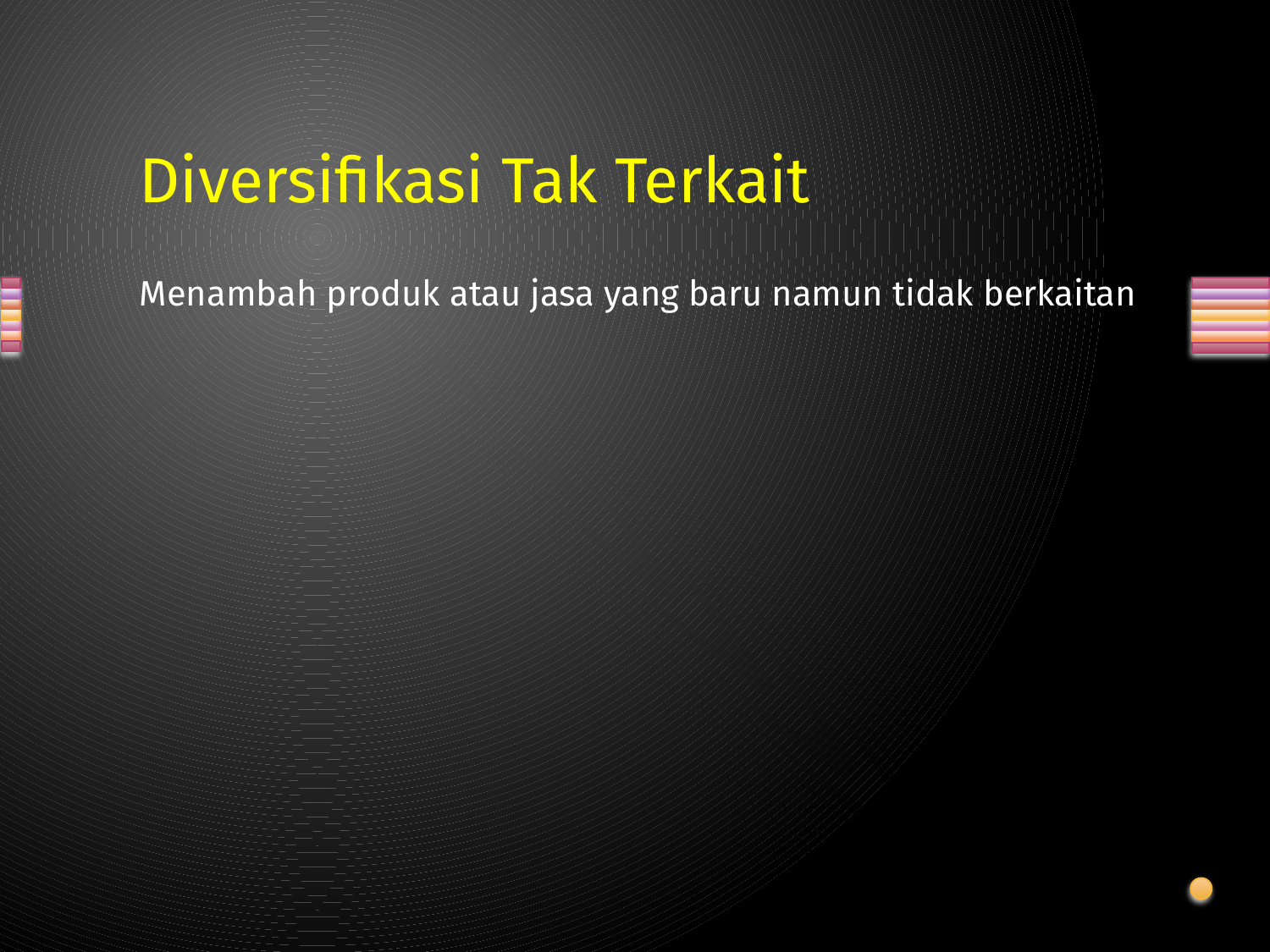

# Diversifikasi Tak Terkait
Menambah produk atau jasa yang baru namun tidak berkaitan